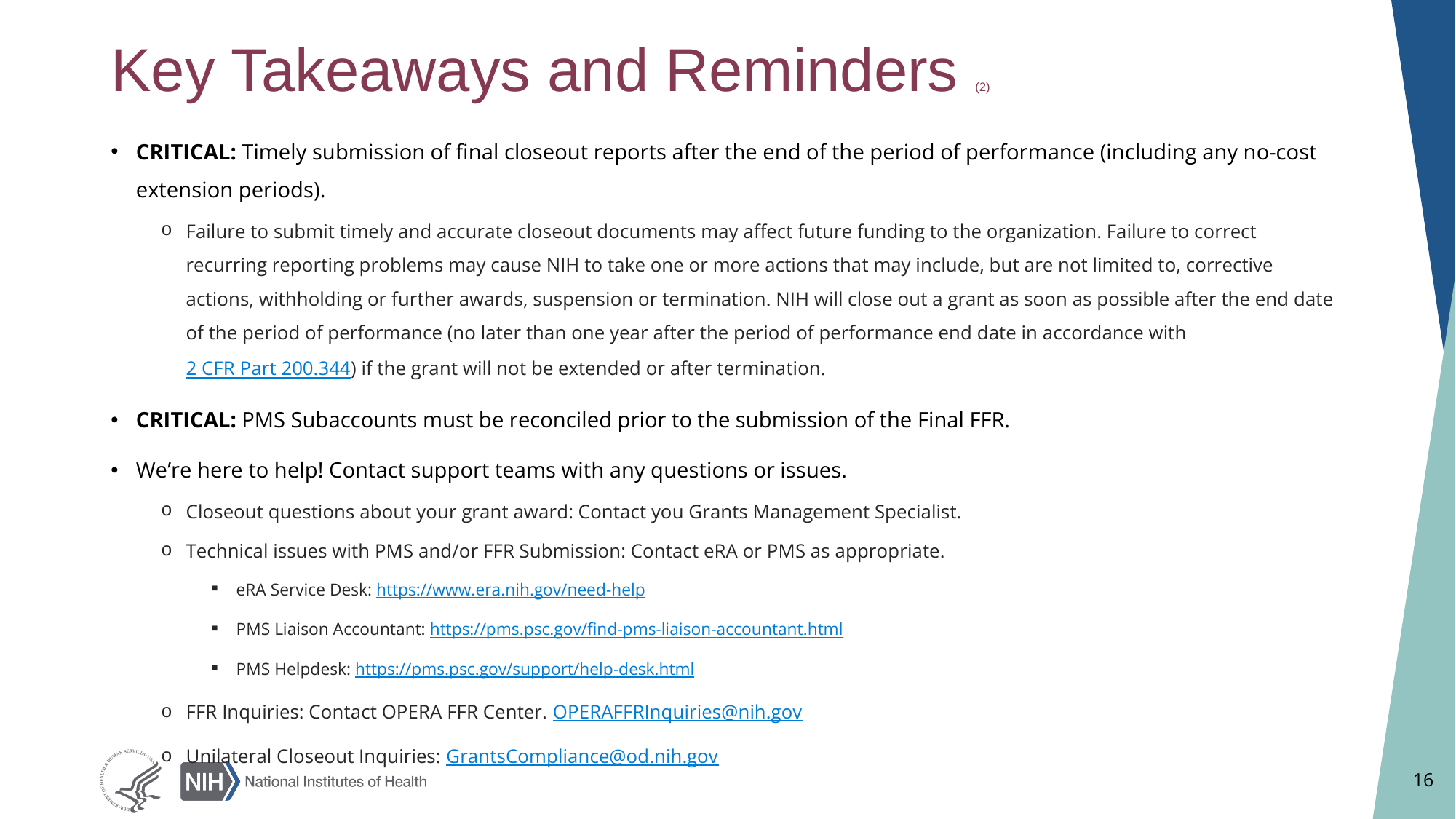

# Key Takeaways and Reminders (2)
CRITICAL: Timely submission of final closeout reports after the end of the period of performance (including any no-cost extension periods).
Failure to submit timely and accurate closeout documents may affect future funding to the organization. Failure to correct recurring reporting problems may cause NIH to take one or more actions that may include, but are not limited to, corrective actions, withholding or further awards, suspension or termination. NIH will close out a grant as soon as possible after the end date of the period of performance (no later than one year after the period of performance end date in accordance with 2 CFR Part 200.344) if the grant will not be extended or after termination.
CRITICAL: PMS Subaccounts must be reconciled prior to the submission of the Final FFR.
We’re here to help! Contact support teams with any questions or issues.
Closeout questions about your grant award: Contact you Grants Management Specialist.
Technical issues with PMS and/or FFR Submission: Contact eRA or PMS as appropriate.
eRA Service Desk: https://www.era.nih.gov/need-help
PMS Liaison Accountant: https://pms.psc.gov/find-pms-liaison-accountant.html
PMS Helpdesk: https://pms.psc.gov/support/help-desk.html
FFR Inquiries: Contact OPERA FFR Center. OPERAFFRInquiries@nih.gov
Unilateral Closeout Inquiries: GrantsCompliance@od.nih.gov
16